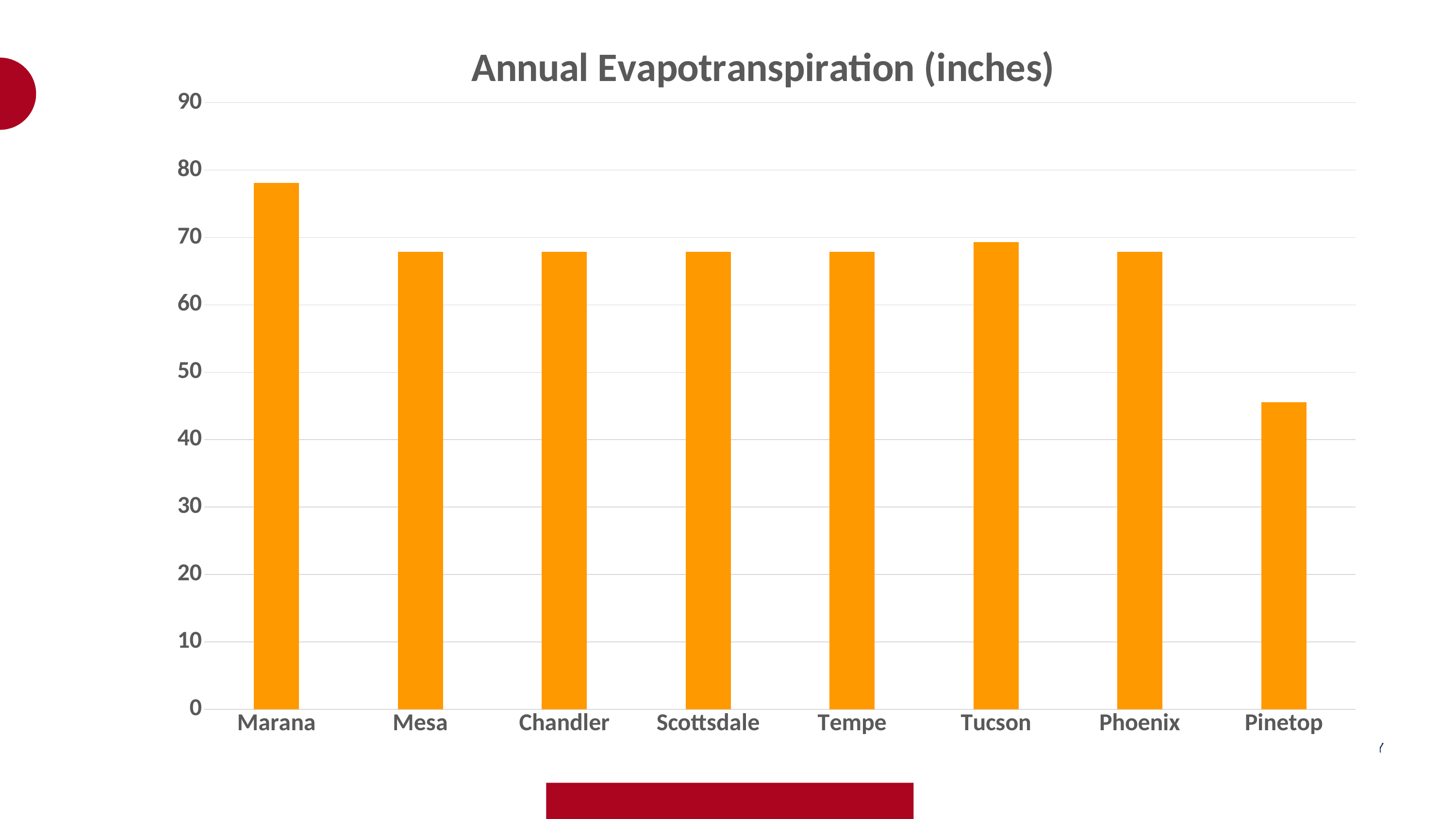

### Chart: Annual Evapotranspiration (inches)

| Category | Annual  |
|---|---|
| Marana | 78.1 |
| Mesa | 67.87 |
| Chandler | 67.87 |
| Scottsdale | 67.87 |
| Tempe | 67.87 |
| Tucson | 69.32 |
| Phoenix | 67.87 |
| Pinetop | 45.59 |